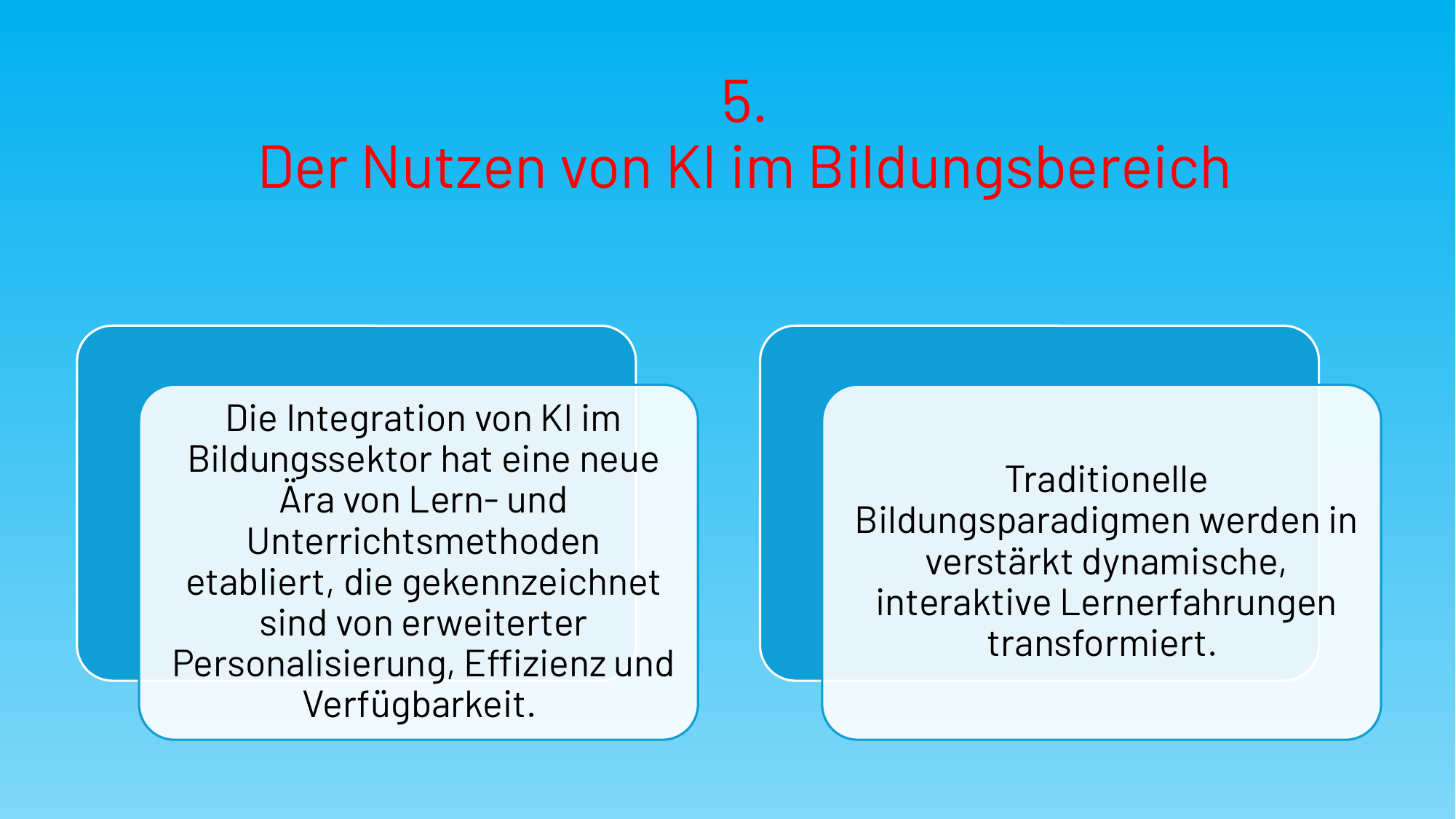

# 5. Der Nutzen von KI im Bildungsbereich
Die Integration von KI im Bildungssektor hat eine neue Ära von Lern- und Unterrichtsmethoden etabliert, die gekennzeichnet sind von erweiterter Personalisierung, Effizienz und Verfügbarkeit.
Traditionelle Bildungsparadigmen werden in verstärkt dynamische, interaktive Lernerfahrungen transformiert.